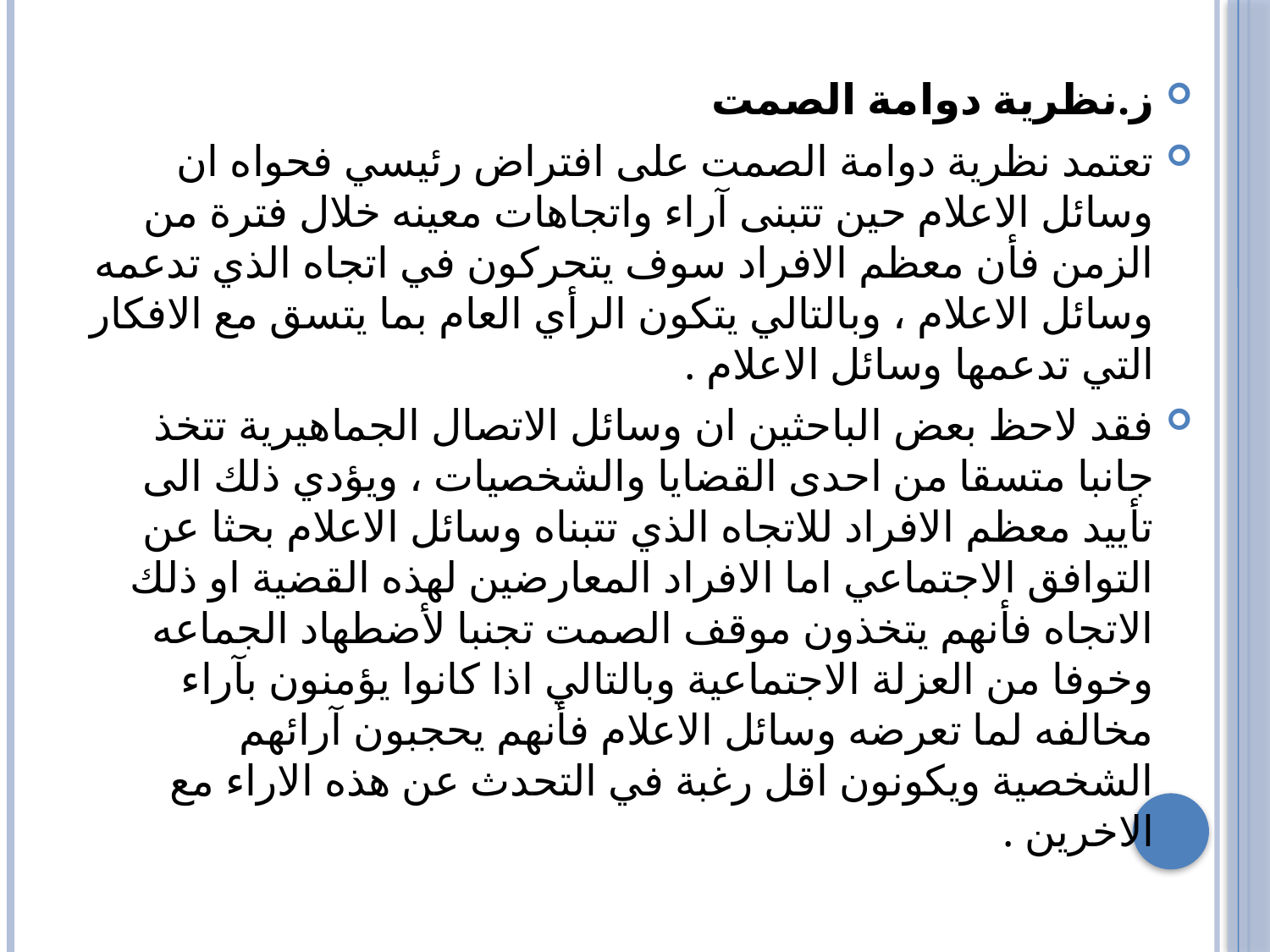

ز.نظرية دوامة الصمت
تعتمد نظرية دوامة الصمت على افتراض رئيسي فحواه ان وسائل الاعلام حين تتبنى آراء واتجاهات معينه خلال فترة من الزمن فأن معظم الافراد سوف يتحركون في اتجاه الذي تدعمه وسائل الاعلام ، وبالتالي يتكون الرأي العام بما يتسق مع الافكار التي تدعمها وسائل الاعلام .
فقد لاحظ بعض الباحثين ان وسائل الاتصال الجماهيرية تتخذ جانبا متسقا من احدى القضايا والشخصيات ، ويؤدي ذلك الى تأييد معظم الافراد للاتجاه الذي تتبناه وسائل الاعلام بحثا عن التوافق الاجتماعي اما الافراد المعارضين لهذه القضية او ذلك الاتجاه فأنهم يتخذون موقف الصمت تجنبا لأضطهاد الجماعه وخوفا من العزلة الاجتماعية وبالتالي اذا كانوا يؤمنون بآراء مخالفه لما تعرضه وسائل الاعلام فأنهم يحجبون آرائهم الشخصية ويكونون اقل رغبة في التحدث عن هذه الاراء مع الاخرين .